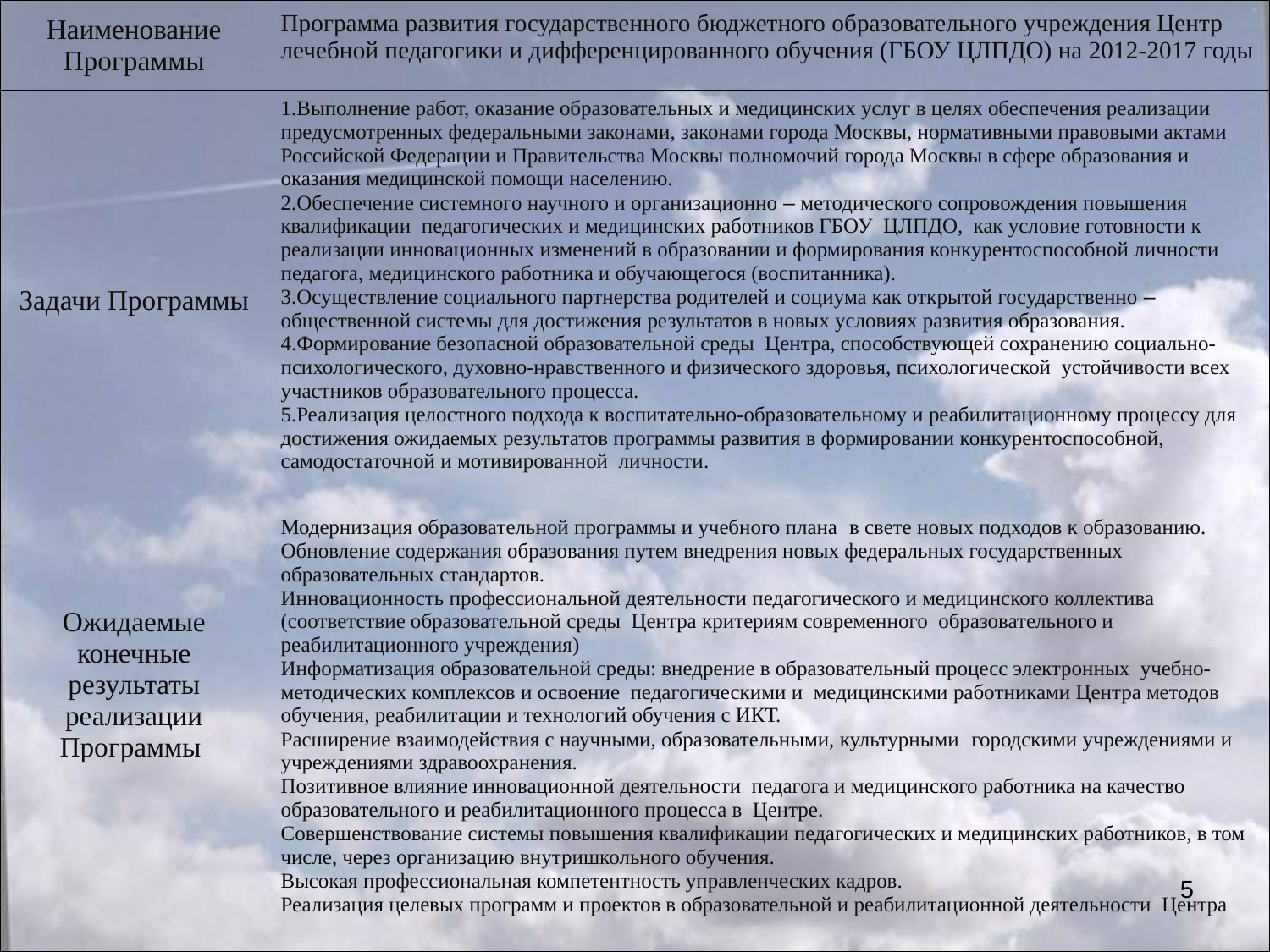

| Наименование Программы | Программа развития государственного бюджетного образовательного учреждения Центр лечебной педагогики и дифференцированного обучения (ГБОУ ЦЛПДО) на 2012-2017 годы |
| --- | --- |
| Задачи Программы | 1.Выполнение работ, оказание образовательных и медицинских услуг в целях обеспечения реализации предусмотренных федеральными законами, законами города Москвы, нормативными правовыми актами Российской Федерации и Правительства Москвы полномочий города Москвы в сфере образования и оказания медицинской помощи населению. 2.Обеспечение системного научного и организационно – методического сопровождения повышения квалификации педагогических и медицинских работников ГБОУ ЦЛПДО, как условие готовности к реализации инновационных изменений в образовании и формирования конкурентоспособной личности педагога, медицинского работника и обучающегося (воспитанника). 3.Осуществление социального партнерства родителей и социума как открытой государственно – общественной системы для достижения результатов в новых условиях развития образования. 4.Формирование безопасной образовательной среды Центра, способствующей сохранению социально-психологического, духовно-нравственного и физического здоровья, психологической устойчивости всех участников образовательного процесса. 5.Реализация целостного подхода к воспитательно-образовательному и реабилитационному процессу для достижения ожидаемых результатов программы развития в формировании конкурентоспособной, самодостаточной и мотивированной личности. |
| Ожидаемые конечные результаты реализации Программы | Модернизация образовательной программы и учебного плана  в свете новых подходов к образованию. Обновление содержания образования путем внедрения новых федеральных государственных образовательных стандартов. Инновационность профессиональной деятельности педагогического и медицинского коллектива (соответствие образовательной среды Центра критериям современного образовательного и реабилитационного учреждения) Информатизация образовательной среды: внедрение в образовательный процесс электронных учебно-методических комплексов и освоение педагогическими и медицинскими работниками Центра методов обучения, реабилитации и технологий обучения с ИКТ. Расширение взаимодействия с научными, образовательными, культурными  городскими учреждениями и учреждениями здравоохранения. Позитивное влияние инновационной деятельности педагога и медицинского работника на качество образовательного и реабилитационного процесса в Центре. Совершенствование системы повышения квалификации педагогических и медицинских работников, в том числе, через организацию внутришкольного обучения. Высокая профессиональная компетентность управленческих кадров.  Реализация целевых программ и проектов в образовательной и реабилитационной деятельности Центра |

25.03.2013
5
5
5
5
5